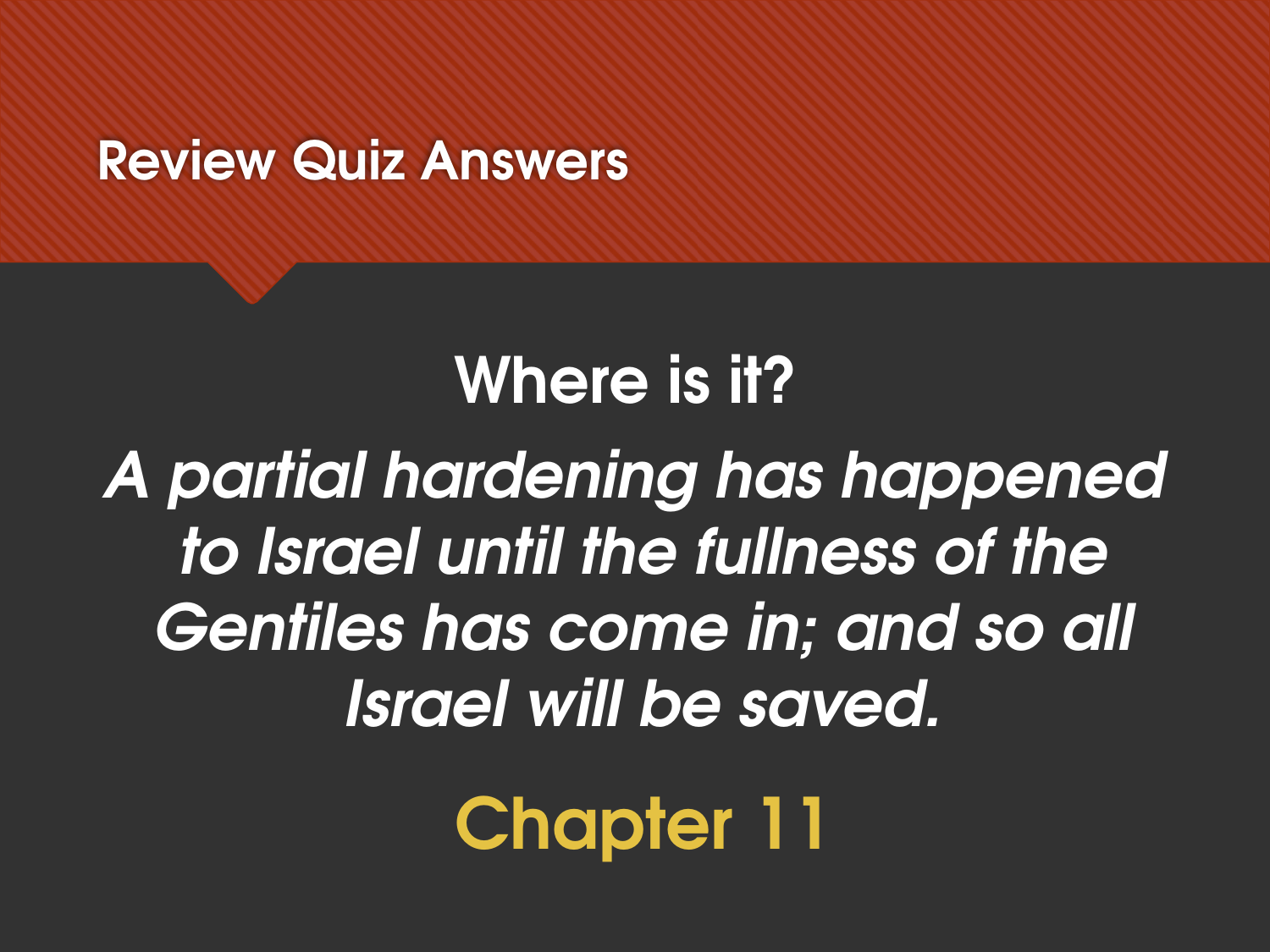

# Review Quiz Answers
Where is it?
A partial hardening has happened to Israel until the fullness of the Gentiles has come in; and so all Israel will be saved.
 Chapter 11